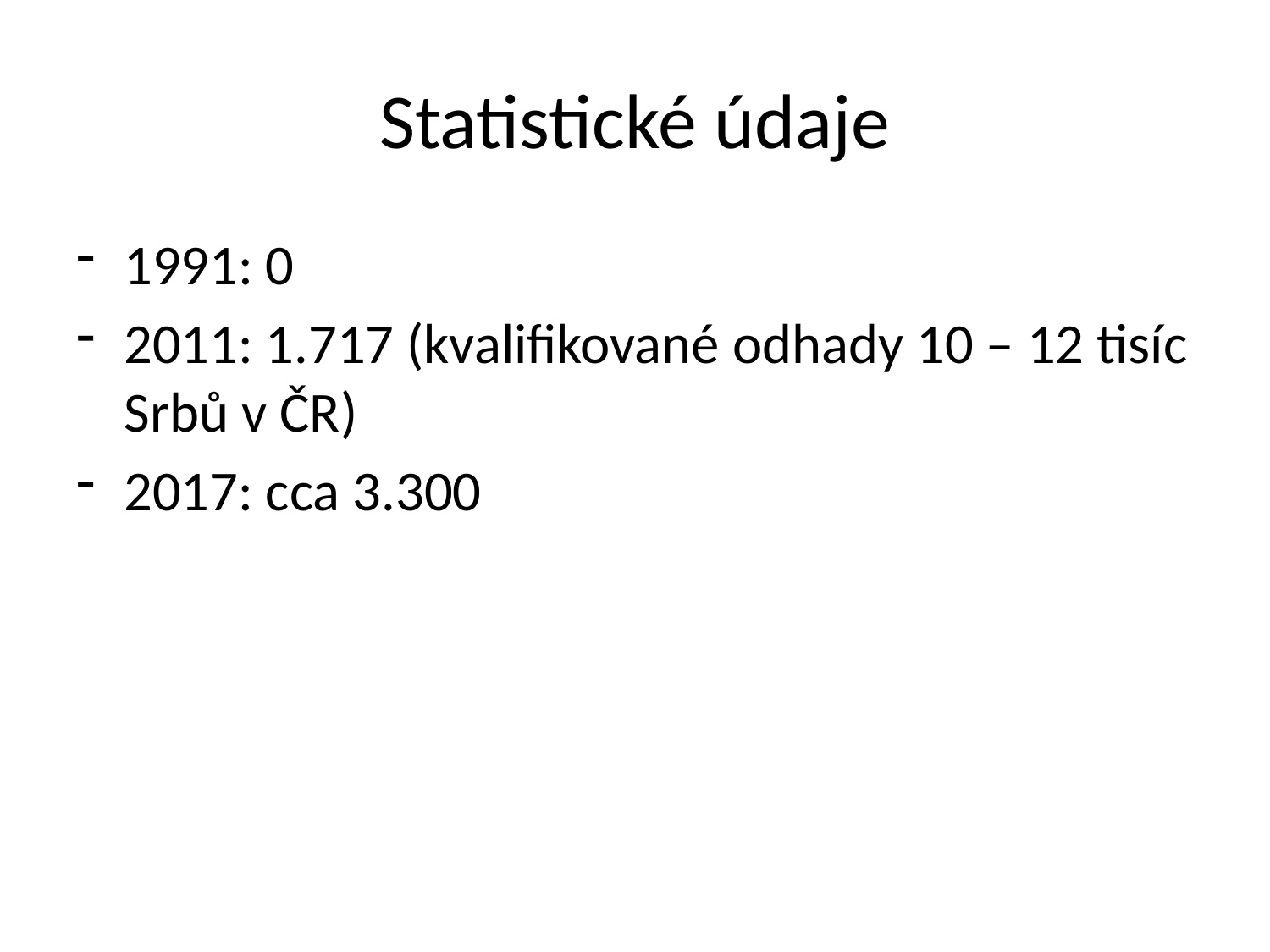

# Statistické údaje
1991: 0
2011: 1.717 (kvalifikované odhady 10 – 12 tisíc Srbů v ČR)
2017: cca 3.300